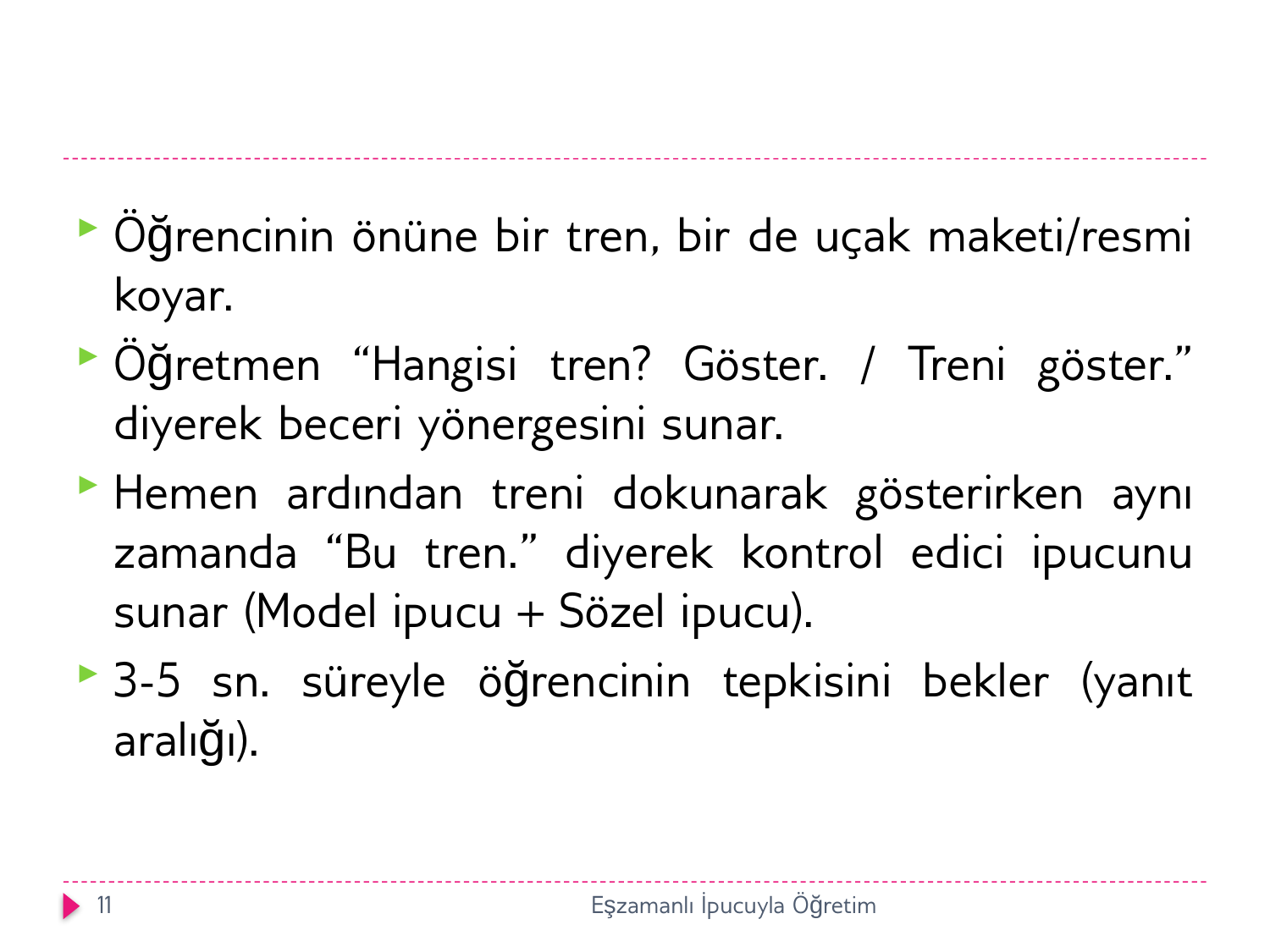

#
Öğrencinin önüne bir tren, bir de uçak maketi/resmi koyar.
Öğretmen “Hangisi tren? Göster. / Treni göster.” diyerek beceri yönergesini sunar.
Hemen ardından treni dokunarak gösterirken aynı zamanda “Bu tren.” diyerek kontrol edici ipucunu sunar (Model ipucu + Sözel ipucu).
3-5 sn. süreyle öğrencinin tepkisini bekler (yanıt aralığı).

11
Eşzamanlı İpucuyla Öğretim